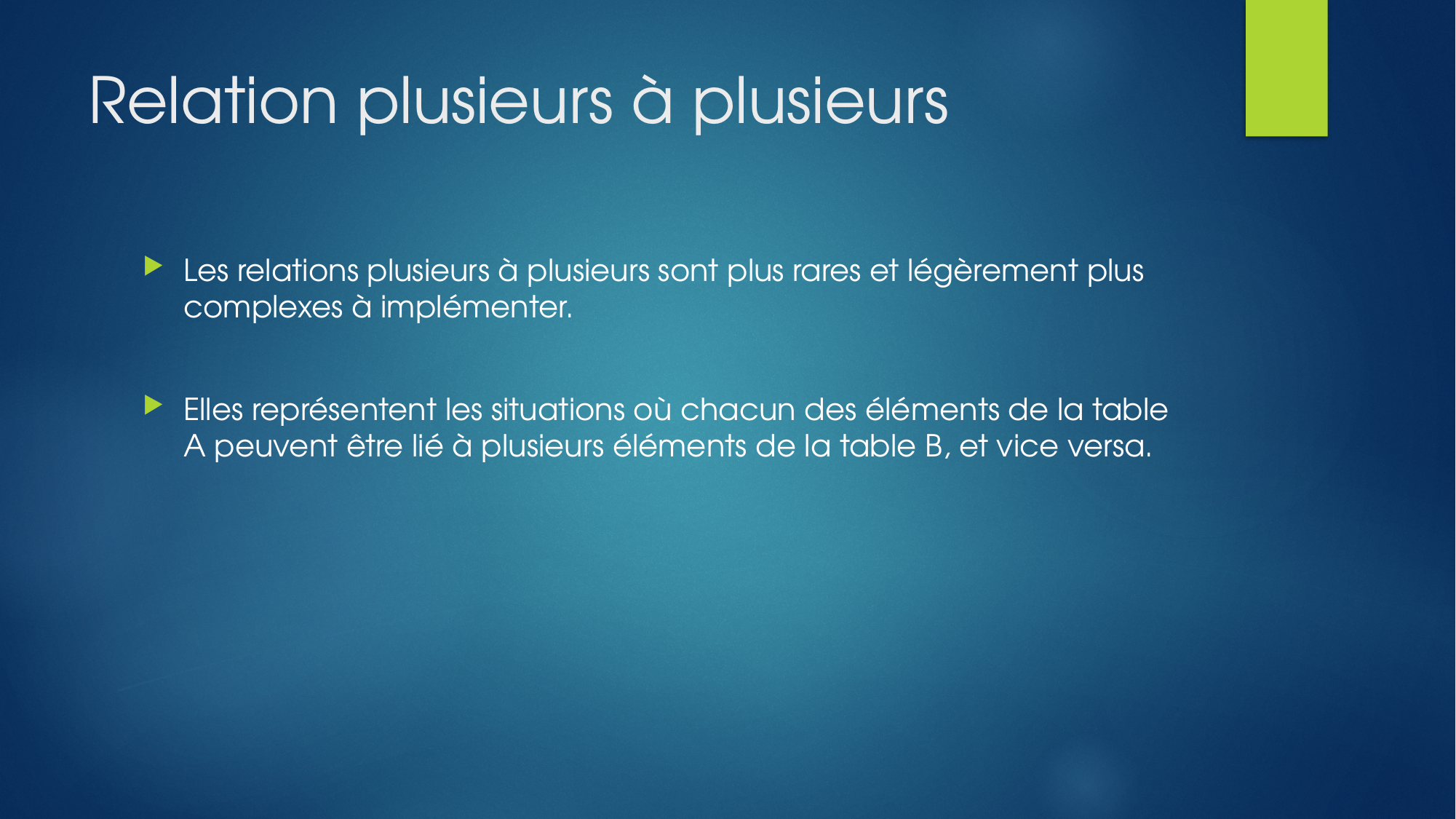

# Relation plusieurs à plusieurs
Les relations plusieurs à plusieurs sont plus rares et légèrement plus complexes à implémenter.

Elles représentent les situations où chacun des éléments de la table A peuvent être lié à plusieurs éléments de la table B, et vice versa.